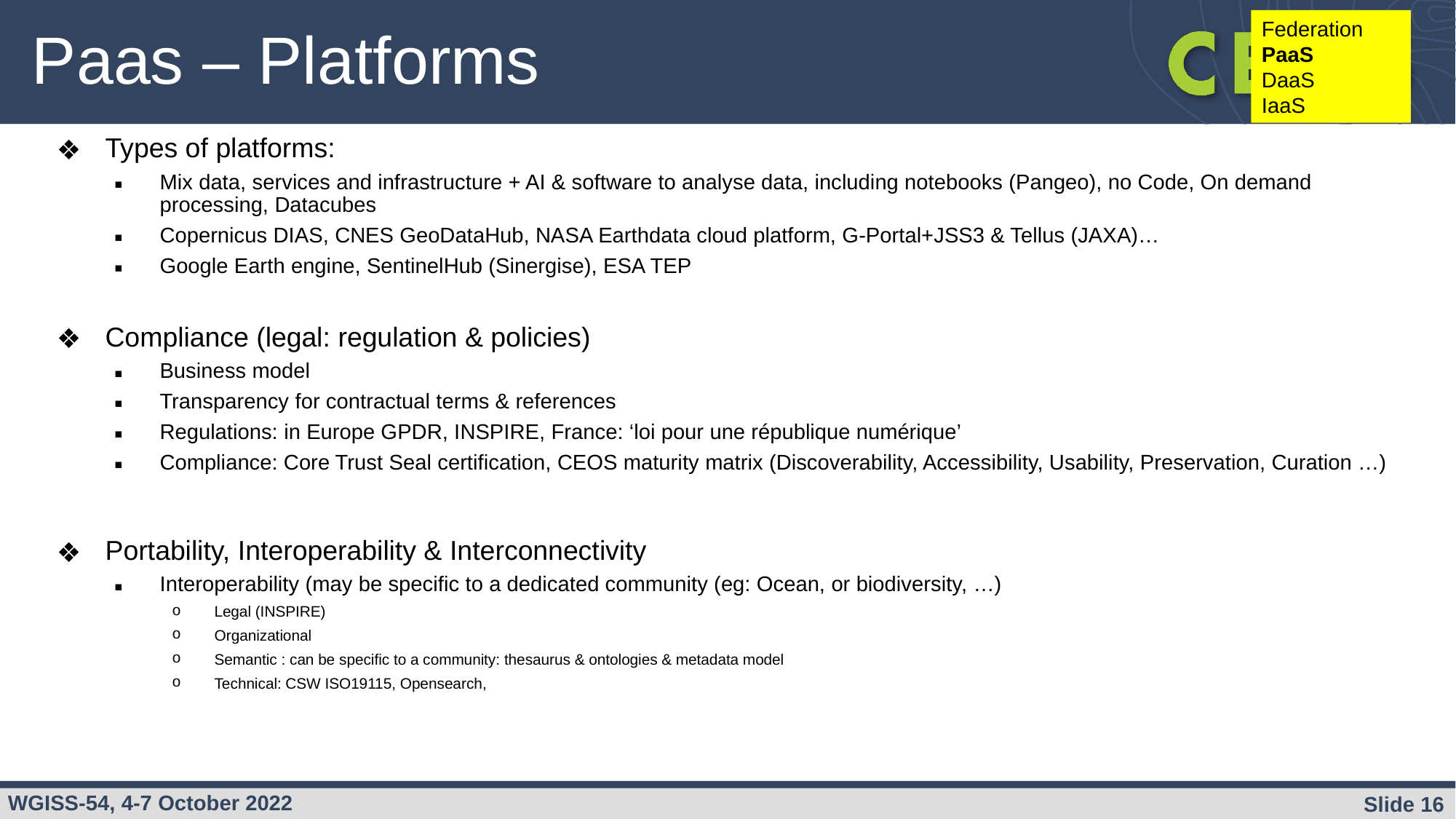

Federation
PaaS
DaaS
IaaS
# Paas – Platforms
Types of platforms:
Mix data, services and infrastructure + AI & software to analyse data, including notebooks (Pangeo), no Code, On demand processing, Datacubes
Copernicus DIAS, CNES GeoDataHub, NASA Earthdata cloud platform, G-Portal+JSS3 & Tellus (JAXA)…
Google Earth engine, SentinelHub (Sinergise), ESA TEP

Compliance (legal: regulation & policies)
Business model
Transparency for contractual terms & references
Regulations: in Europe GPDR, INSPIRE, France: ‘loi pour une république numérique’
Compliance: Core Trust Seal certification, CEOS maturity matrix (Discoverability, Accessibility, Usability, Preservation, Curation …)

Portability, Interoperability & Interconnectivity
Interoperability (may be specific to a dedicated community (eg: Ocean, or biodiversity, …)
Legal (INSPIRE)
Organizational
Semantic : can be specific to a community: thesaurus & ontologies & metadata model
Technical: CSW ISO19115, Opensearch,